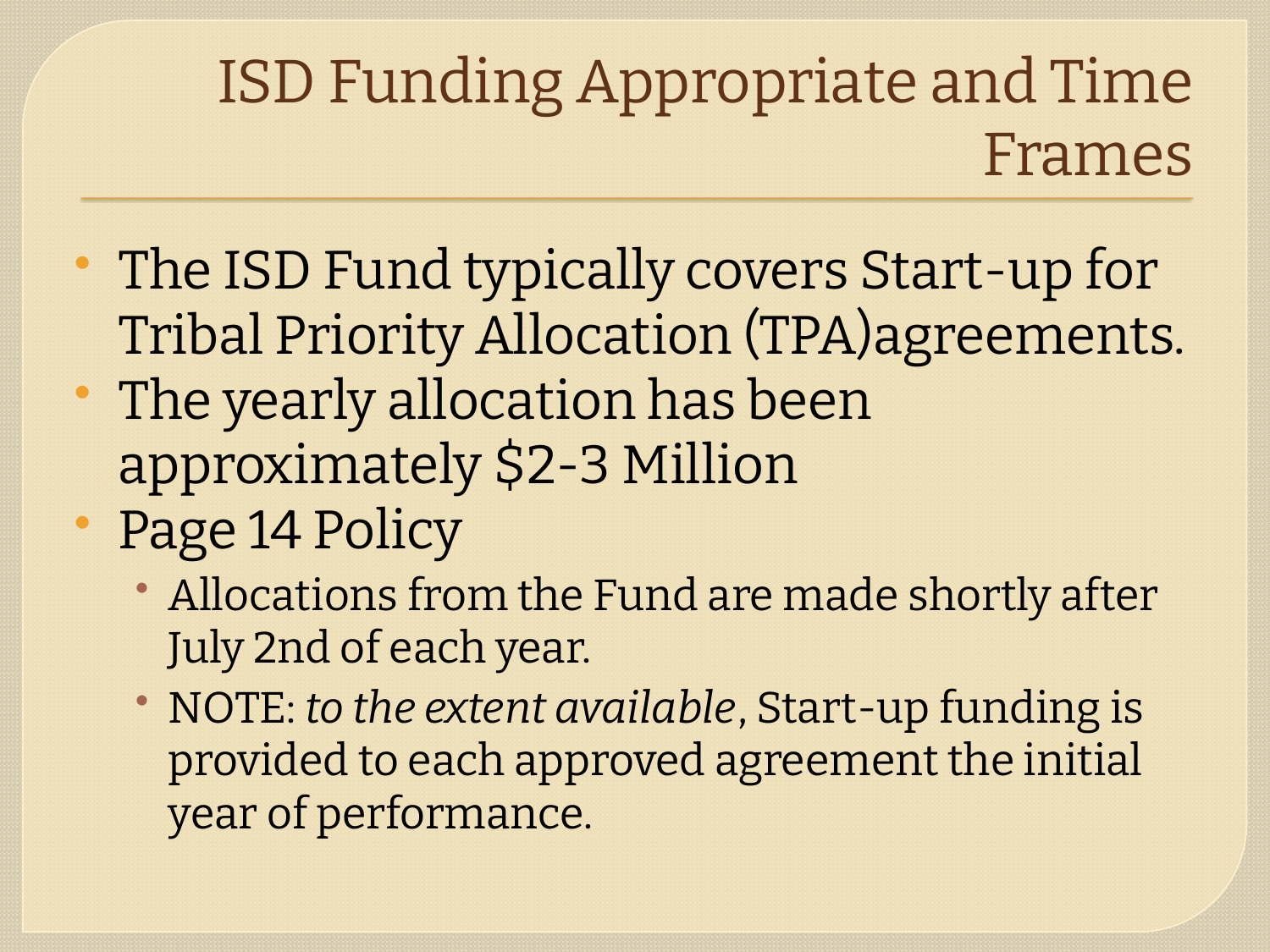

# ISD Funding Appropriate and Time Frames
The ISD Fund typically covers Start-up for Tribal Priority Allocation (TPA)agreements.
The yearly allocation has been approximately $2-3 Million
Page 14 Policy
Allocations from the Fund are made shortly after July 2nd of each year.
NOTE: to the extent available, Start-up funding is provided to each approved agreement the initial year of performance.